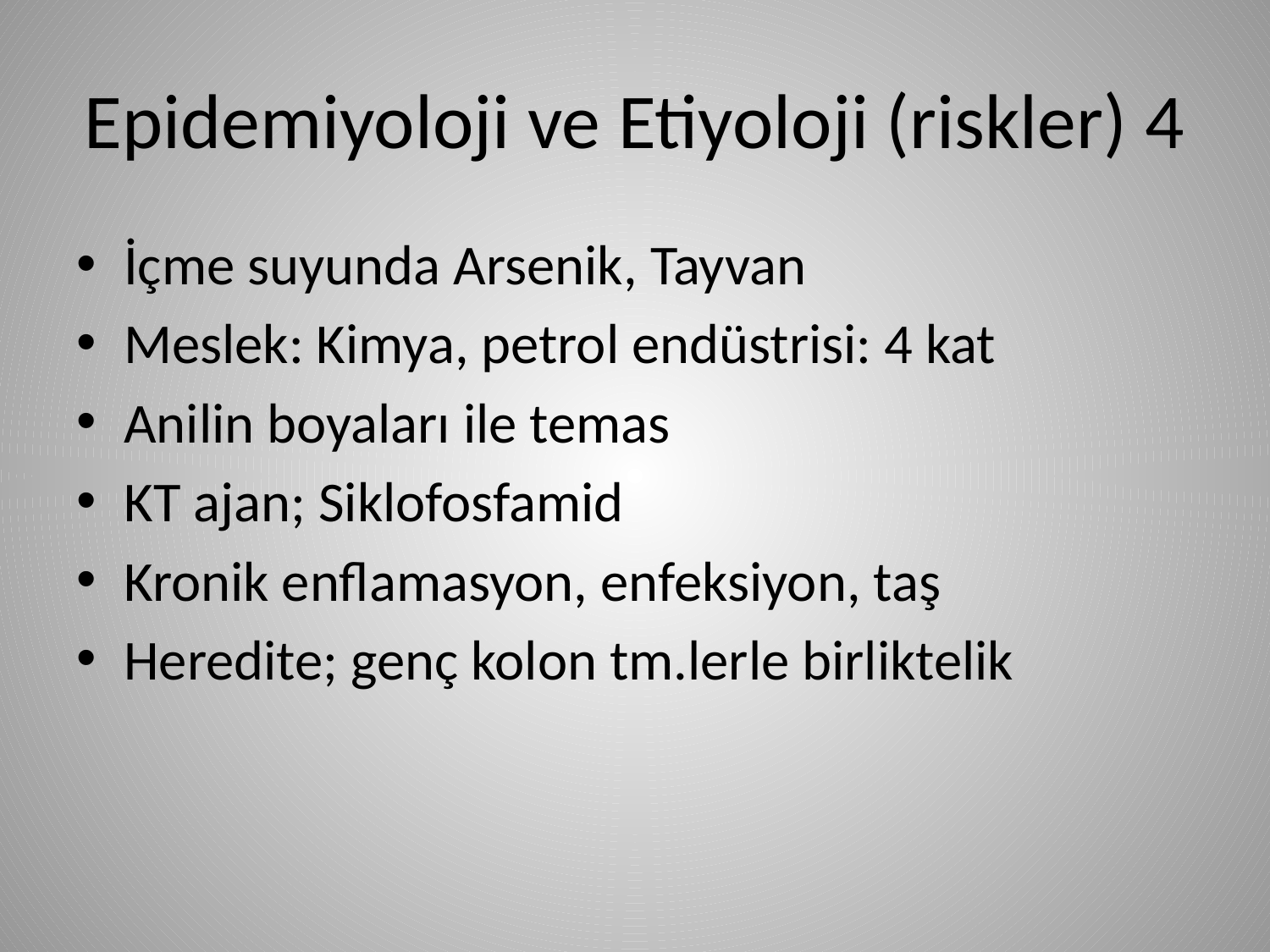

# Epidemiyoloji ve Etiyoloji (riskler) 4
İçme suyunda Arsenik, Tayvan
Meslek: Kimya, petrol endüstrisi: 4 kat
Anilin boyaları ile temas
KT ajan; Siklofosfamid
Kronik enflamasyon, enfeksiyon, taş
Heredite; genç kolon tm.lerle birliktelik